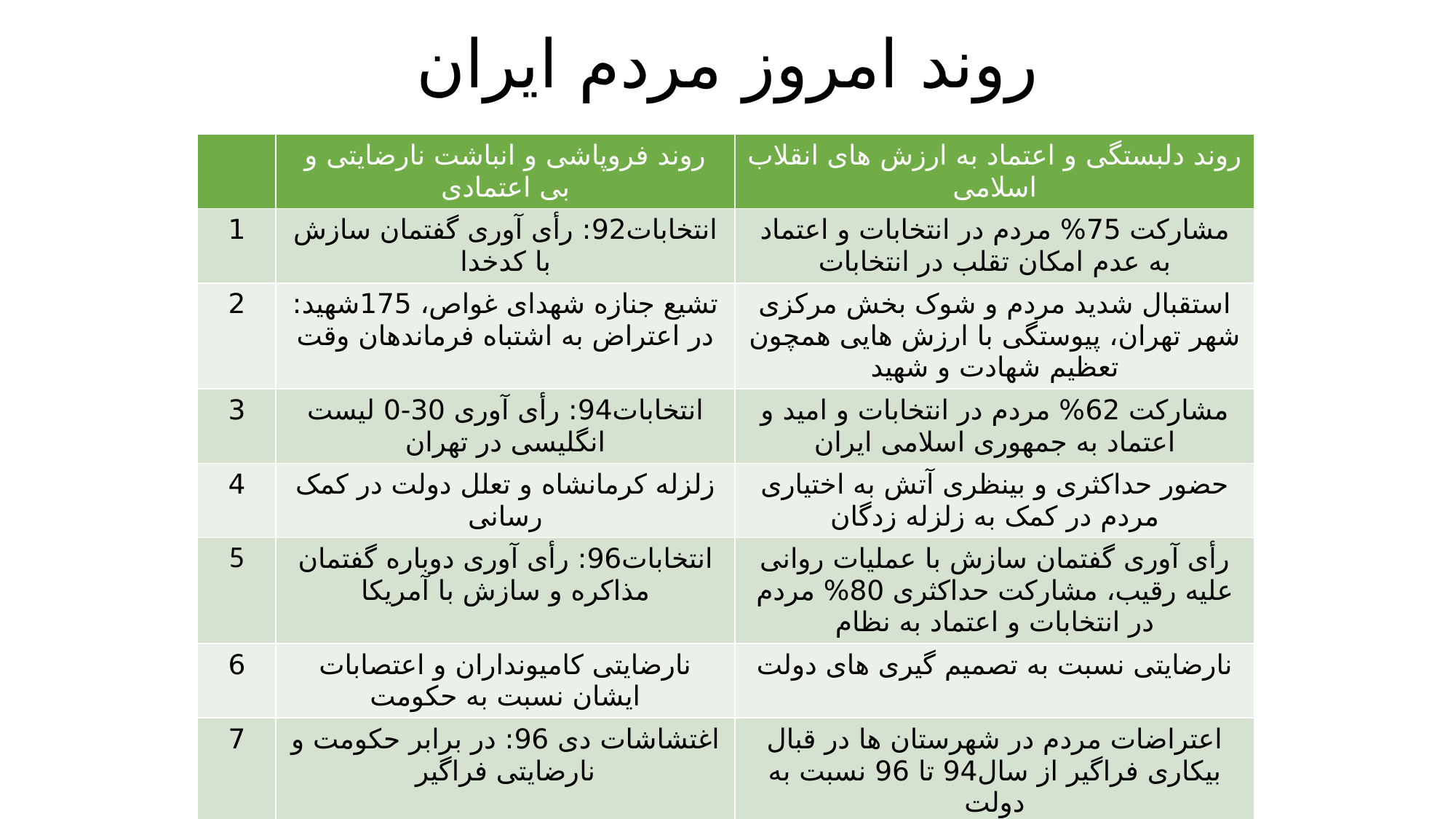

# روند امروز مردم ایران
|  | روند فروپاشی و انباشت نارضایتی و بی اعتمادی | روند دلبستگی و اعتماد به ارزش های انقلاب اسلامی |
| --- | --- | --- |
| 1 | انتخابات92: رأی آوری گفتمان سازش با کدخدا | مشارکت 75% مردم در انتخابات و اعتماد به عدم امکان تقلب در انتخابات |
| 2 | تشیع جنازه شهدای غواص، 175شهید: در اعتراض به اشتباه فرماندهان وقت | استقبال شدید مردم و شوک بخش مرکزی شهر تهران، پیوستگی با ارزش هایی همچون تعظیم شهادت و شهید |
| 3 | انتخابات94: رأی آوری 30-0 لیست انگلیسی در تهران | مشارکت 62% مردم در انتخابات و امید و اعتماد به جمهوری اسلامی ایران |
| 4 | زلزله کرمانشاه و تعلل دولت در کمک رسانی | حضور حداکثری و بینظری آتش به اختیاری مردم در کمک به زلزله زدگان |
| 5 | انتخابات96: رأی آوری دوباره گفتمان مذاکره و سازش با آمریکا | رأی آوری گفتمان سازش با عملیات روانی علیه رقیب، مشارکت حداکثری 80% مردم در انتخابات و اعتماد به نظام |
| 6 | نارضایتی کامیونداران و اعتصابات ایشان نسبت به حکومت | نارضایتی نسبت به تصمیم گیری های دولت |
| 7 | اغتشاشات دی 96: در برابر حکومت و نارضایتی فراگیر | اعتراضات مردم در شهرستان ها در قبال بیکاری فراگیر از سال94 تا 96 نسبت به دولت |